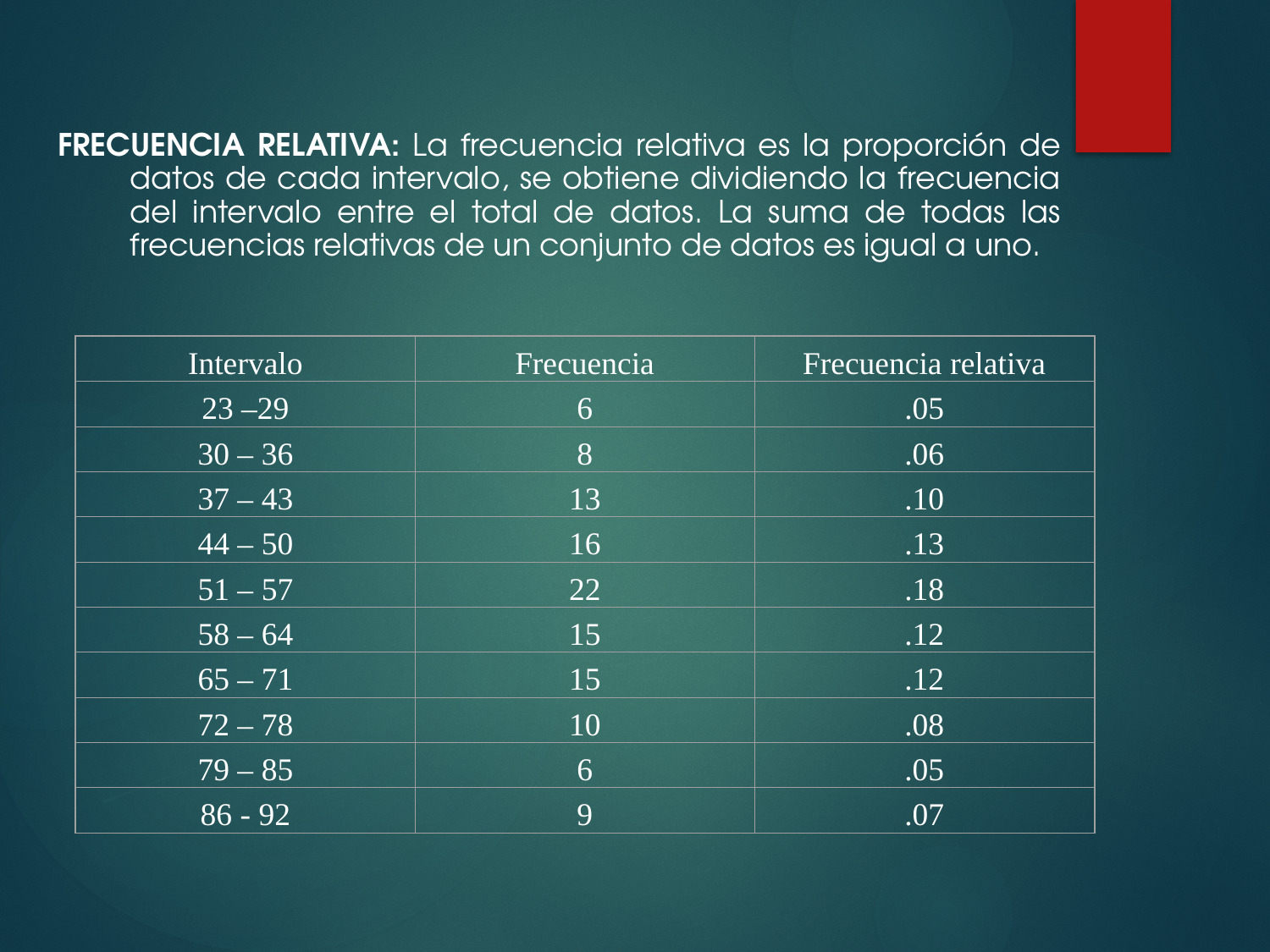

FRECUENCIA RELATIVA: La frecuencia relativa es la proporción de datos de cada intervalo, se obtiene dividiendo la frecuencia del intervalo entre el total de datos. La suma de todas las frecuencias relativas de un conjunto de datos es igual a uno.

Intervalo

Frecuencia

Frecuencia relativa

23 –29

6

.05

30 – 36

8

.06

37 – 43

13

.10

44 – 50

16

.13

51 – 57

22

.18

58 – 64

15

.12

65 – 71

15

.12

72 – 78

10

.08

79 – 85

6

.05

86 - 92

9

.07